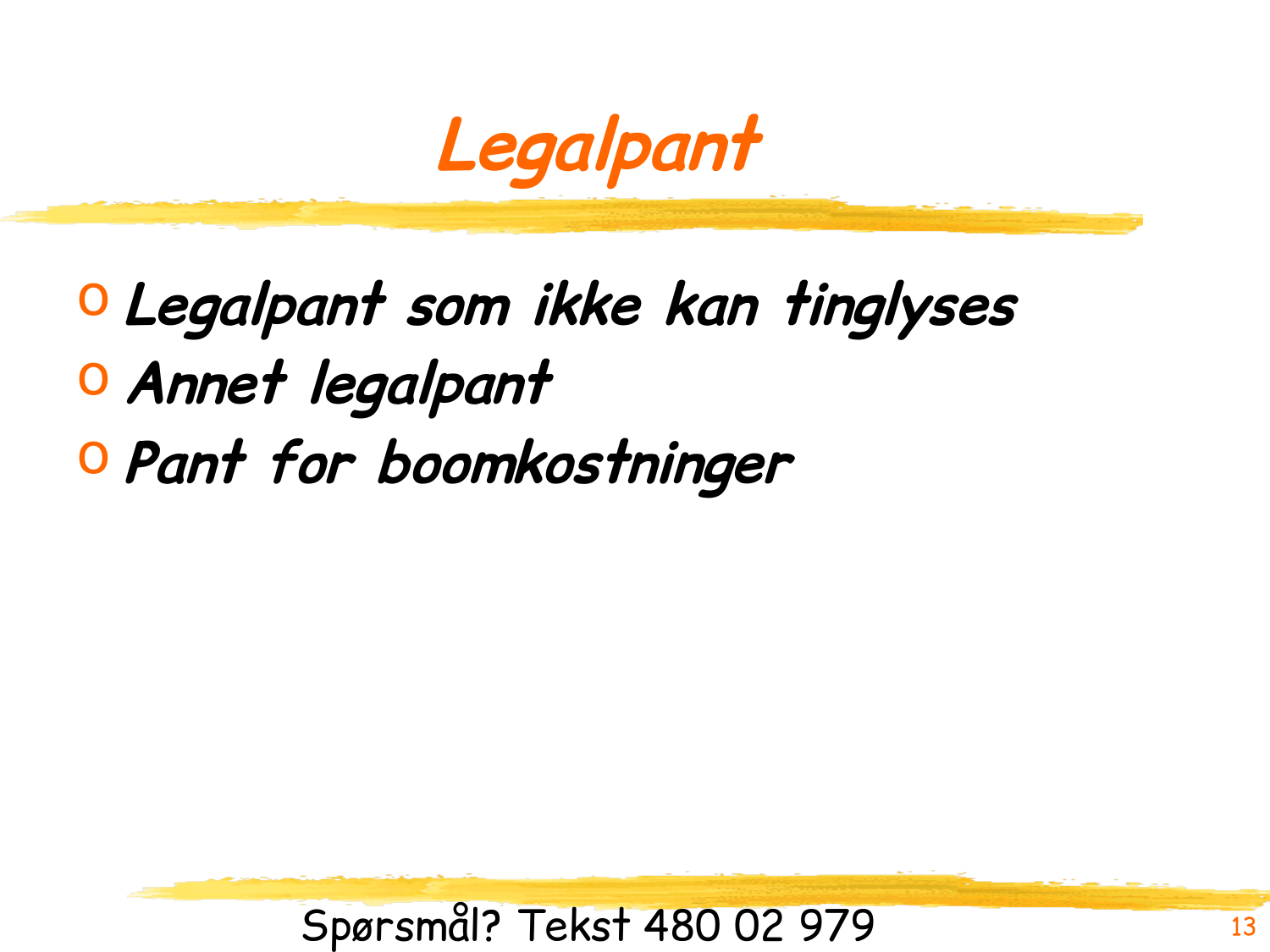

# Legalpant
Legalpant som ikke kan tinglyses
Annet legalpant
Pant for boomkostninger
13